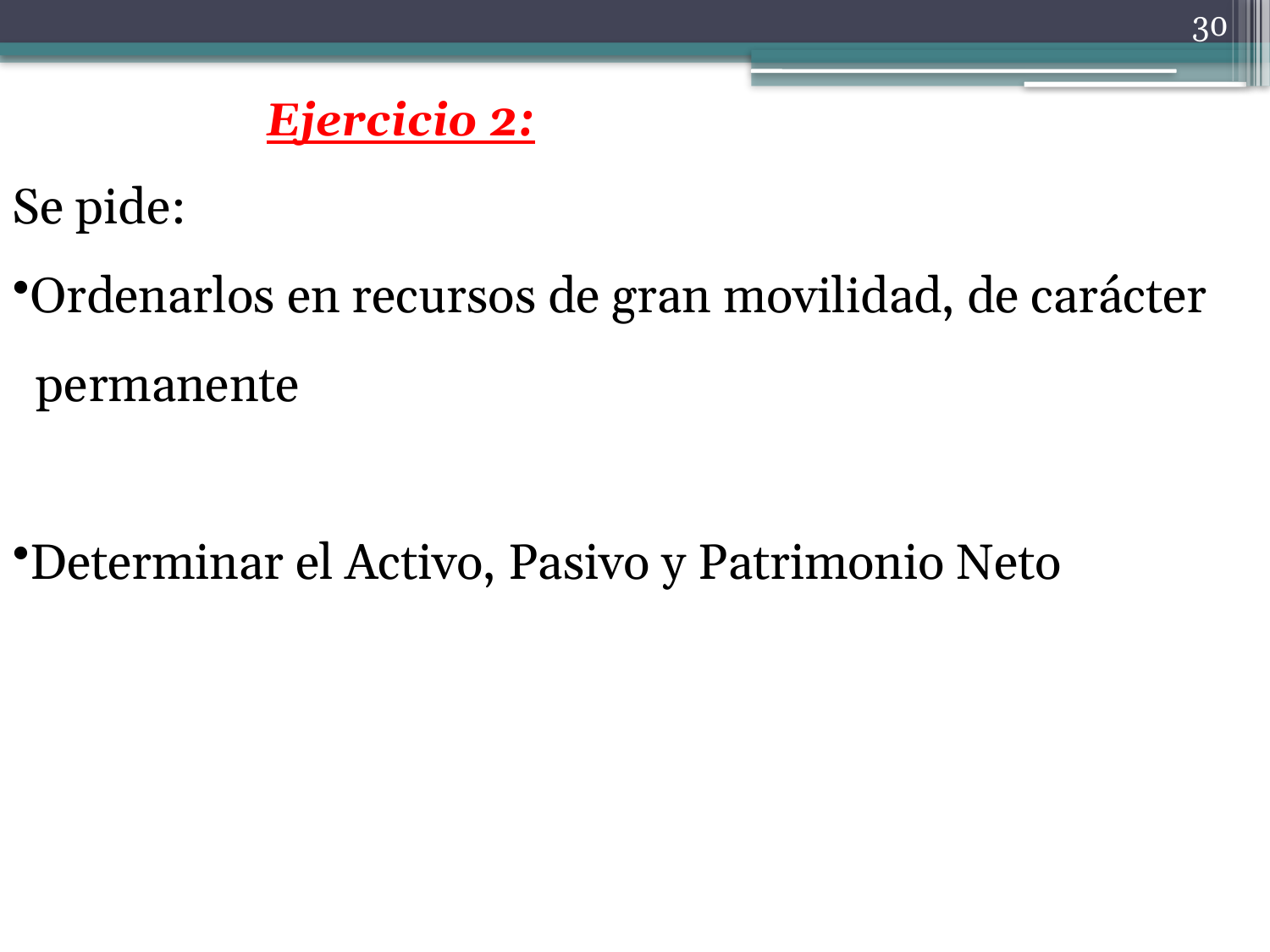

Ejercicio 2:
Se pide:
Ordenarlos en recursos de gran movilidad, de carácter
  permanente

Determinar el Activo, Pasivo y Patrimonio Neto

30